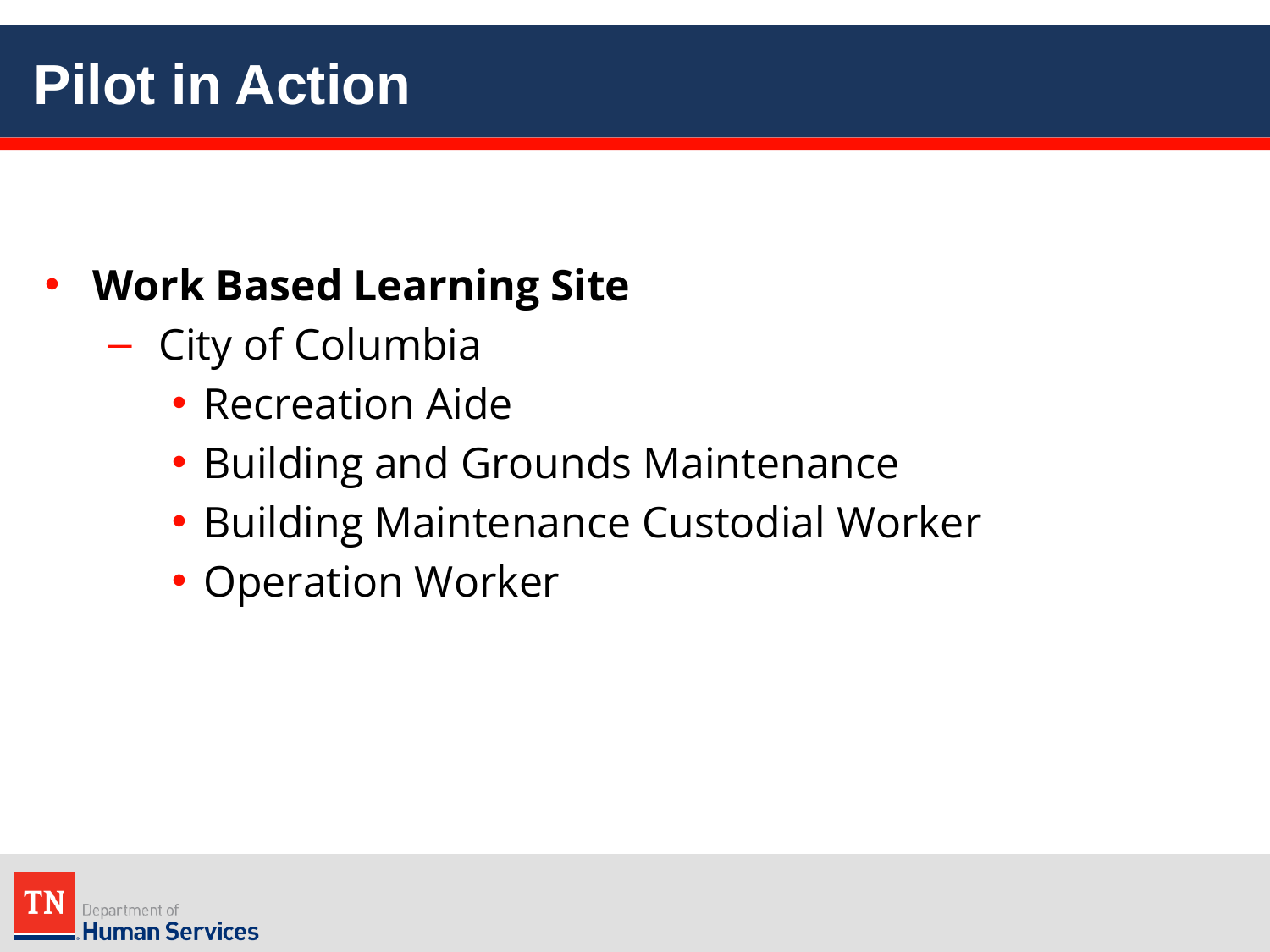

# Pilot in Action
Work Based Learning Site
 City of Columbia
Recreation Aide
Building and Grounds Maintenance
Building Maintenance Custodial Worker
Operation Worker